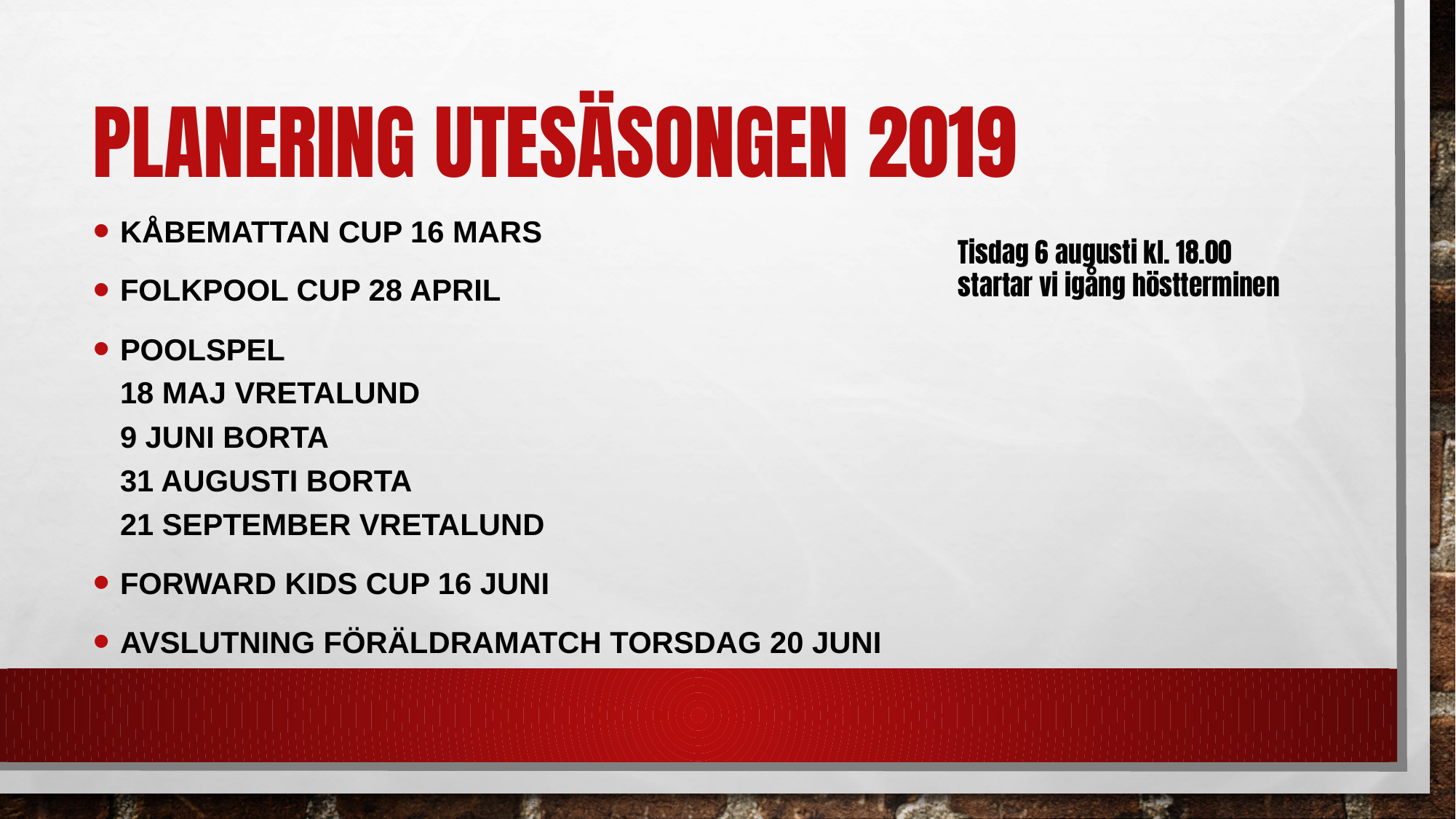

# Planering utesäsongen 2019
Kåbemattan cup 16 mars
Folkpool cup 28 april
Poolspel
18 maj vretalund
9 juni borta
31 augusti borta
21 september vretalund
Forward kids cup 16 juni
Avslutning föräldramatch torsdag 20 juni

Tisdag 6 augusti kl. 18.00 startar vi igång höstterminen